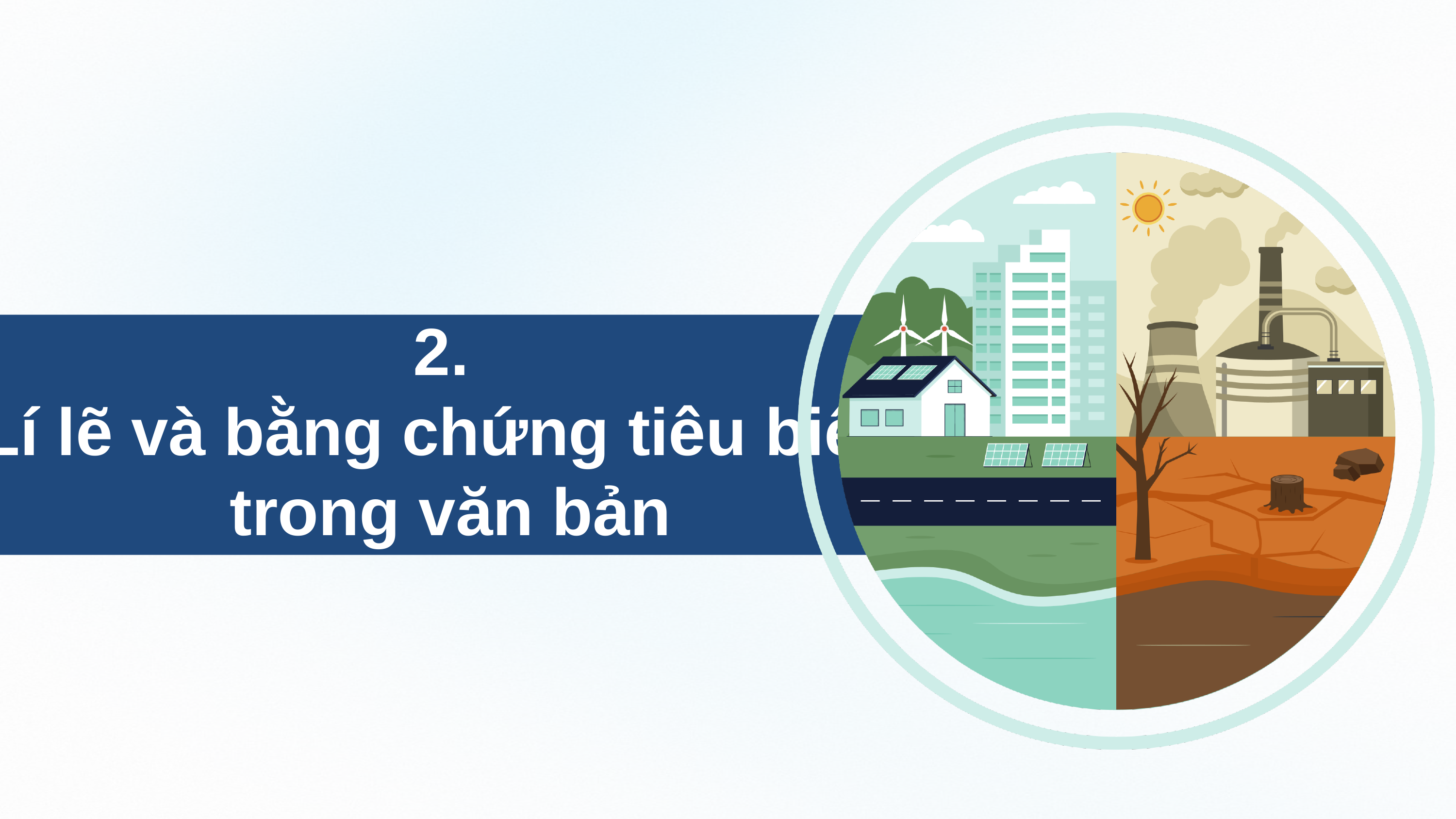

2.
Lí lẽ và bằng chứng tiêu biểu
trong văn bản